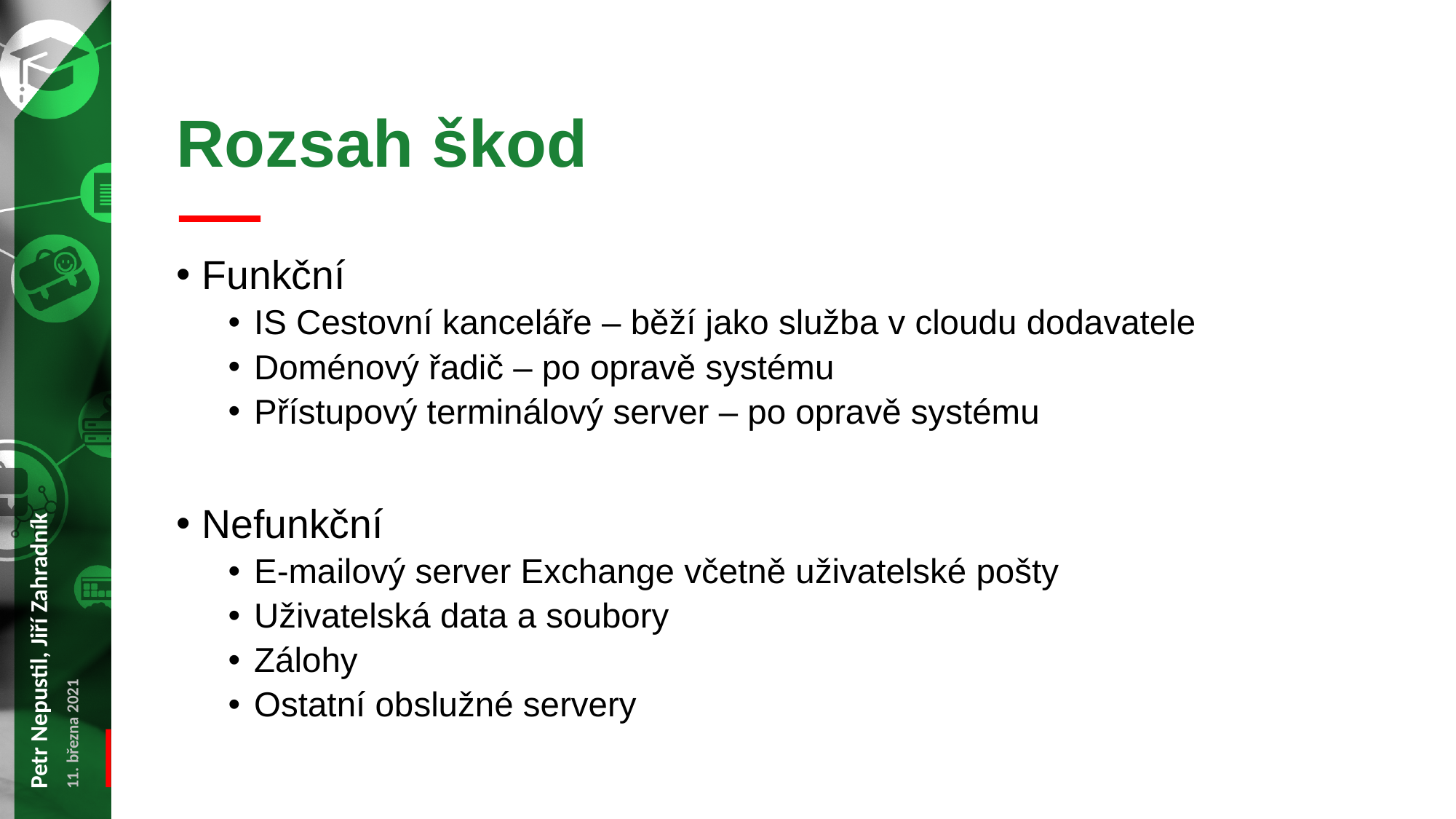

# Rozsah škod
Funkční
IS Cestovní kanceláře – běží jako služba v cloudu dodavatele
Doménový řadič – po opravě systému
Přístupový terminálový server – po opravě systému

Nefunkční
E-mailový server Exchange včetně uživatelské pošty
Uživatelská data a soubory
Zálohy
Ostatní obslužné servery

Petr Nepustil, Jiří Zahradník
11. března 2021